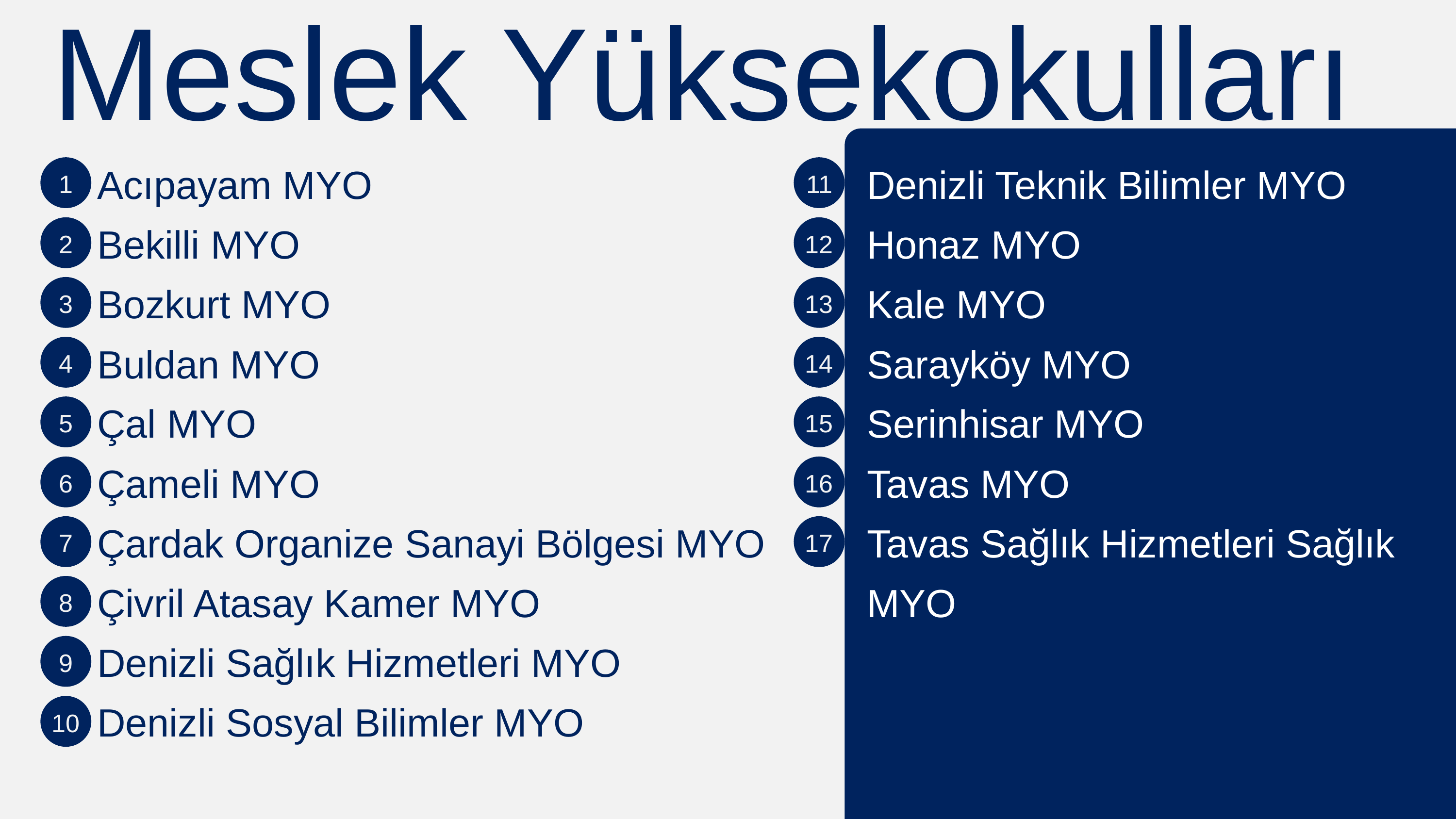

Meslek Yüksekokulları

Acıpayam MYO
Bekilli MYO
Bozkurt MYO
Buldan MYO
Çal MYO
Çameli MYO
Çardak Organize Sanayi Bölgesi MYO
Çivril Atasay Kamer MYO
Denizli Sağlık Hizmetleri MYO
Denizli Sosyal Bilimler MYO

Denizli Teknik Bilimler MYO
Honaz MYO
Kale MYO
Sarayköy MYO
Serinhisar MYO
Tavas MYO
Tavas Sağlık Hizmetleri Sağlık
MYO

1

11

12

13

14

15

16

17

2

3

4

5

6

7

8

9

10